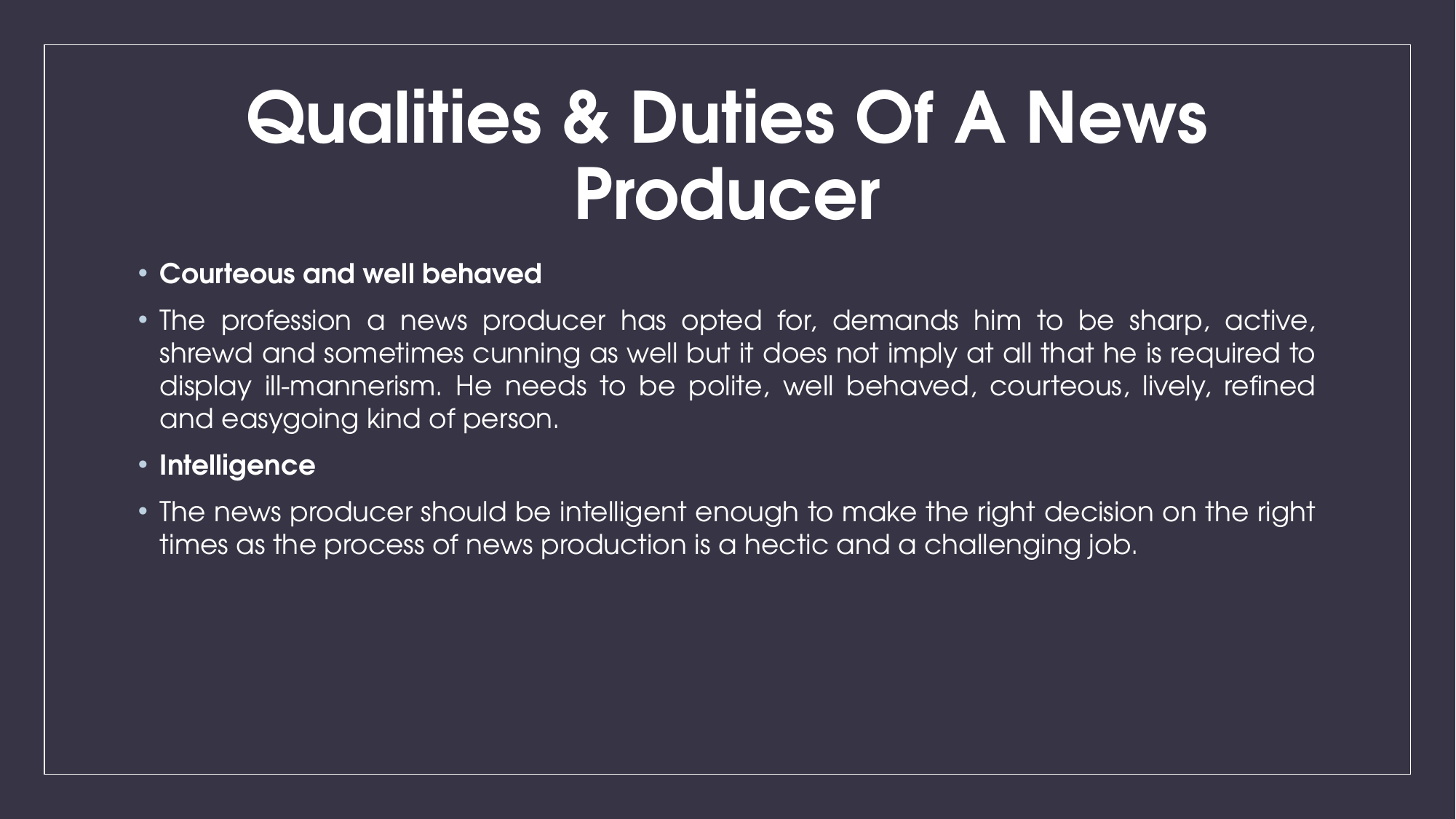

# Qualities & Duties Of A News Producer
Courteous and well behaved
The profession a news producer has opted for, demands him to be sharp, active, shrewd and sometimes cunning as well but it does not imply at all that he is required to display ill-mannerism. He needs to be polite, well behaved, courteous, lively, refined and easygoing kind of person.
Intelligence
The news producer should be intelligent enough to make the right decision on the right times as the process of news production is a hectic and a challenging job.